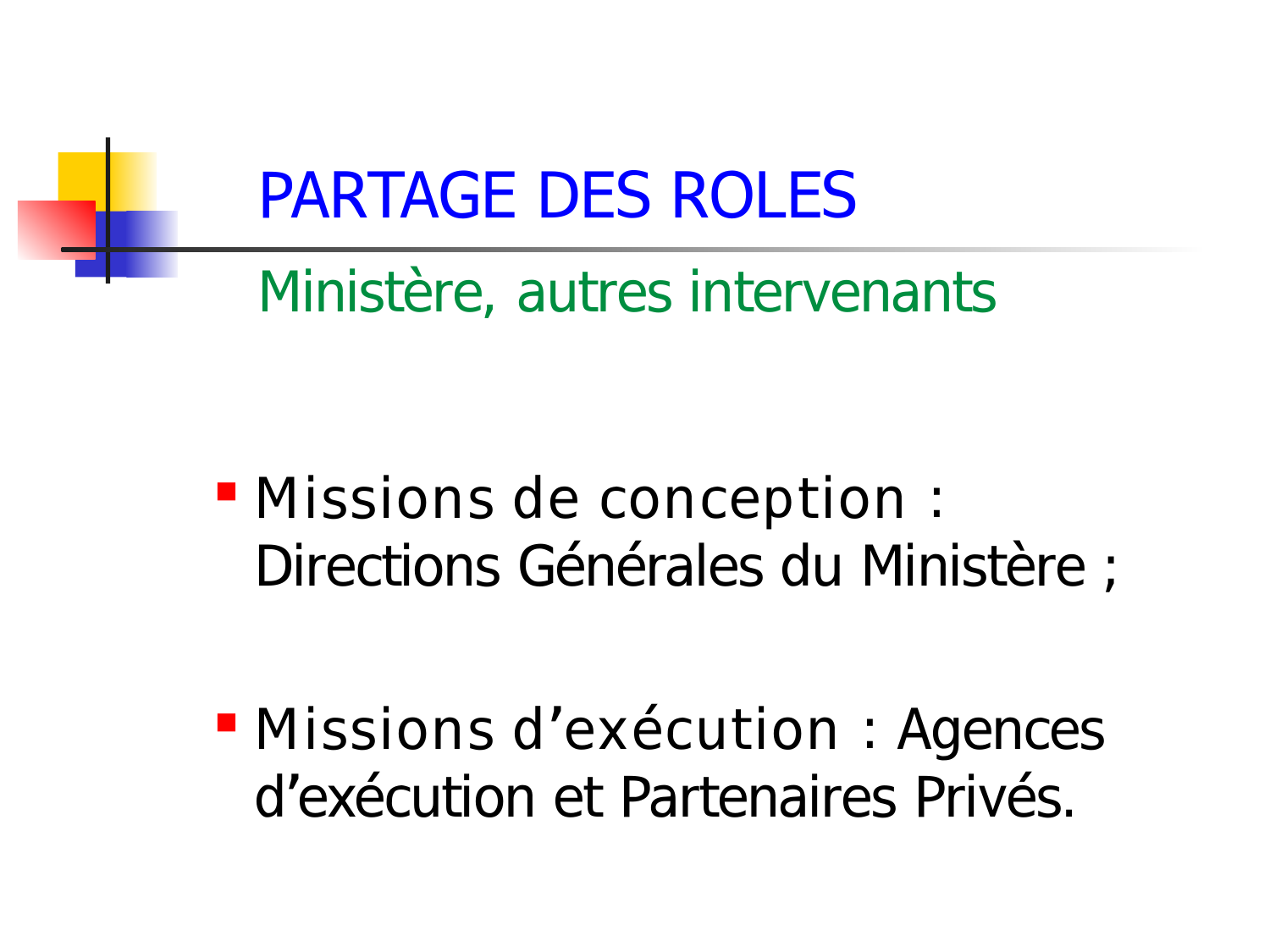

# PARTAGE DES ROLES Ministère, autres intervenants

Missions de conception : Directions Générales du Ministère ;

Missions d’exécution : Agences d’exécution et Partenaires Privés.